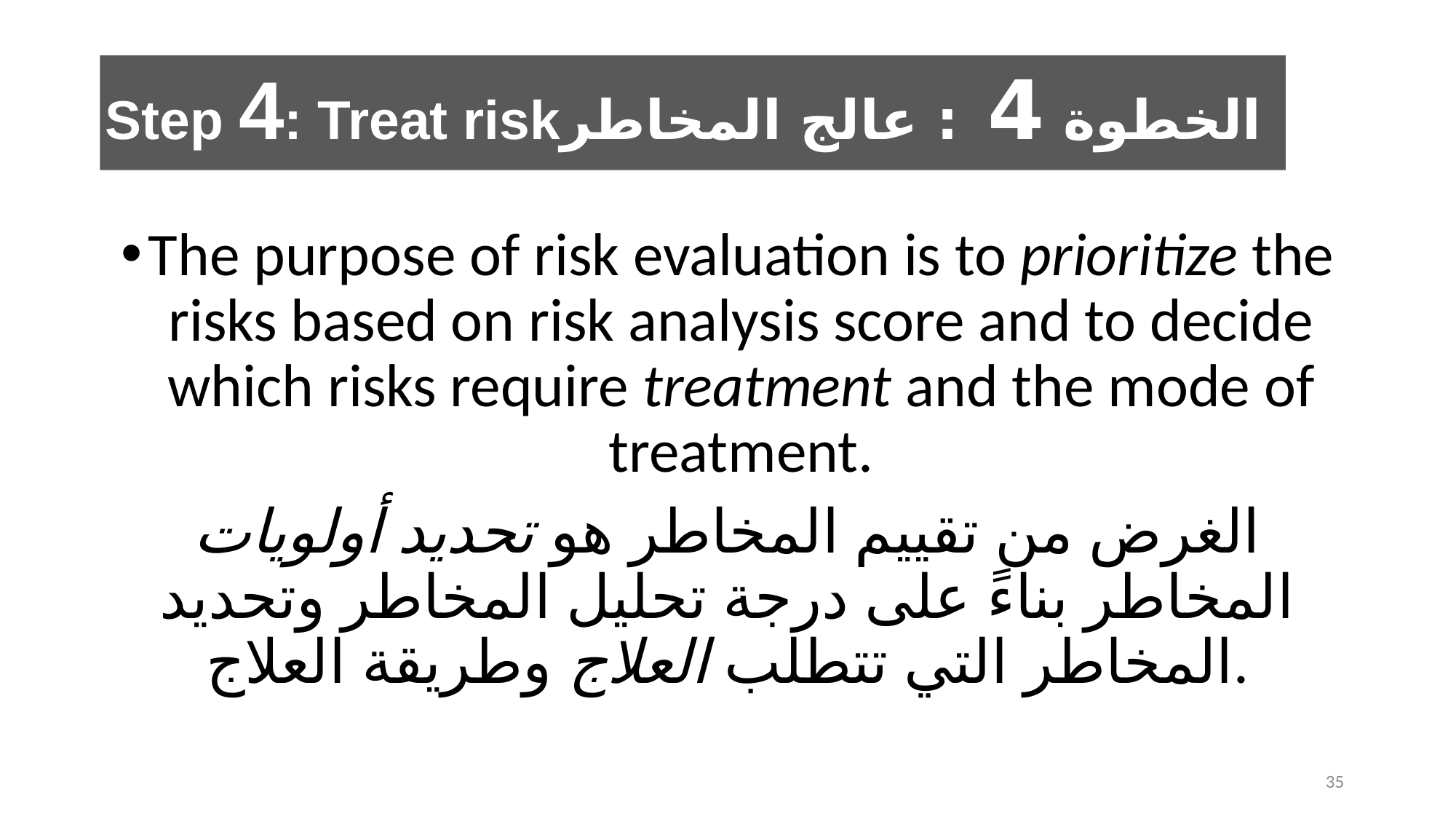

#
Step 4: Treat riskالخطوة 4 : عالج المخاطر
The purpose of risk evaluation is to prioritize the risks based on risk analysis score and to decide which risks require treatment and the mode of treatment.
الغرض من تقييم المخاطر هو تحديد أولويات المخاطر بناءً على درجة تحليل المخاطر وتحديد المخاطر التي تتطلب العلاج وطريقة العلاج.

35